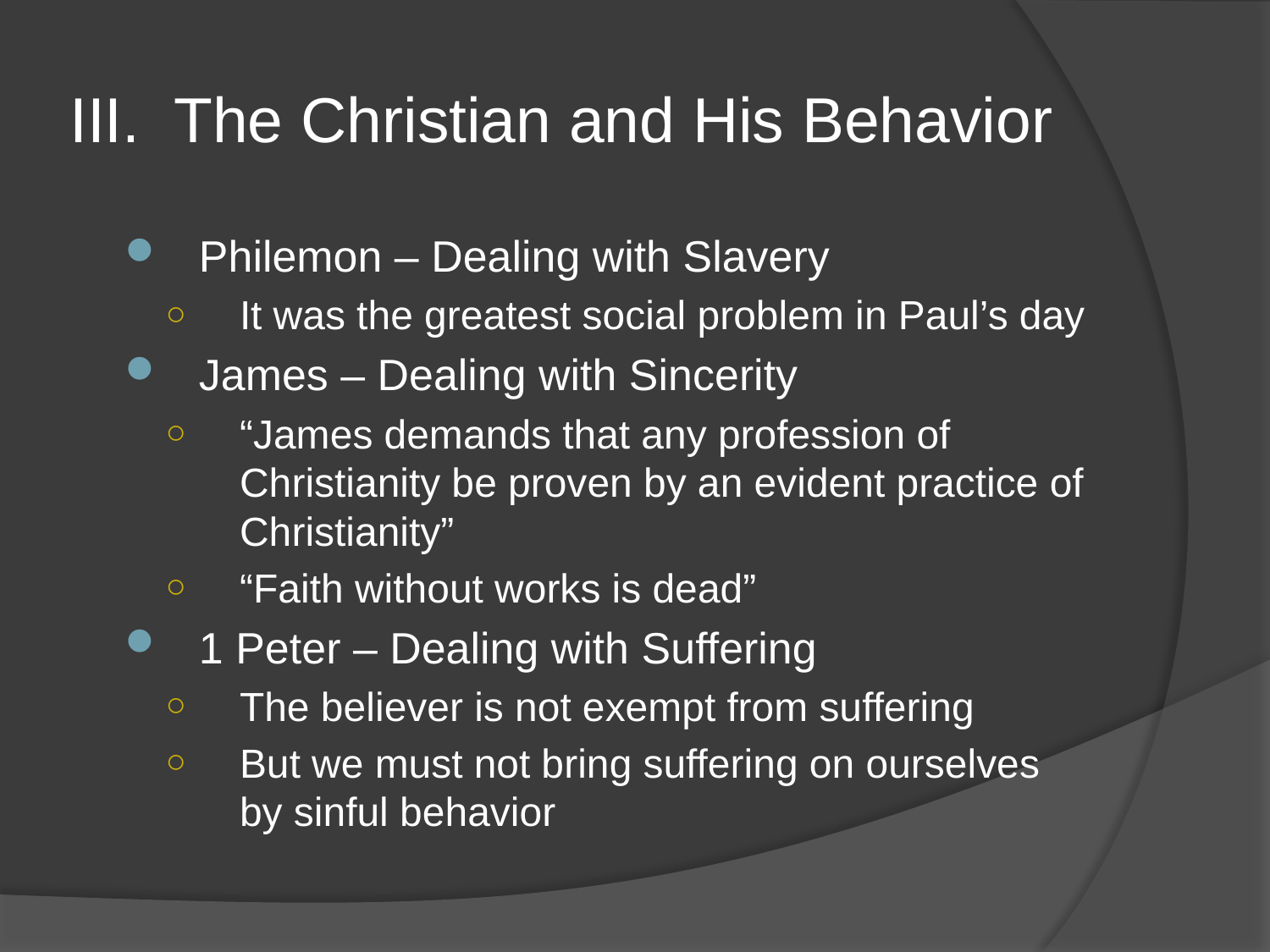

# III.  The Christian and His Behavior
Philemon – Dealing with Slavery
It was the greatest social problem in Paul’s day
James – Dealing with Sincerity
“James demands that any profession of Christianity be proven by an evident practice of Christianity”
“Faith without works is dead”
1 Peter – Dealing with Suffering
The believer is not exempt from suffering
But we must not bring suffering on ourselves by sinful behavior